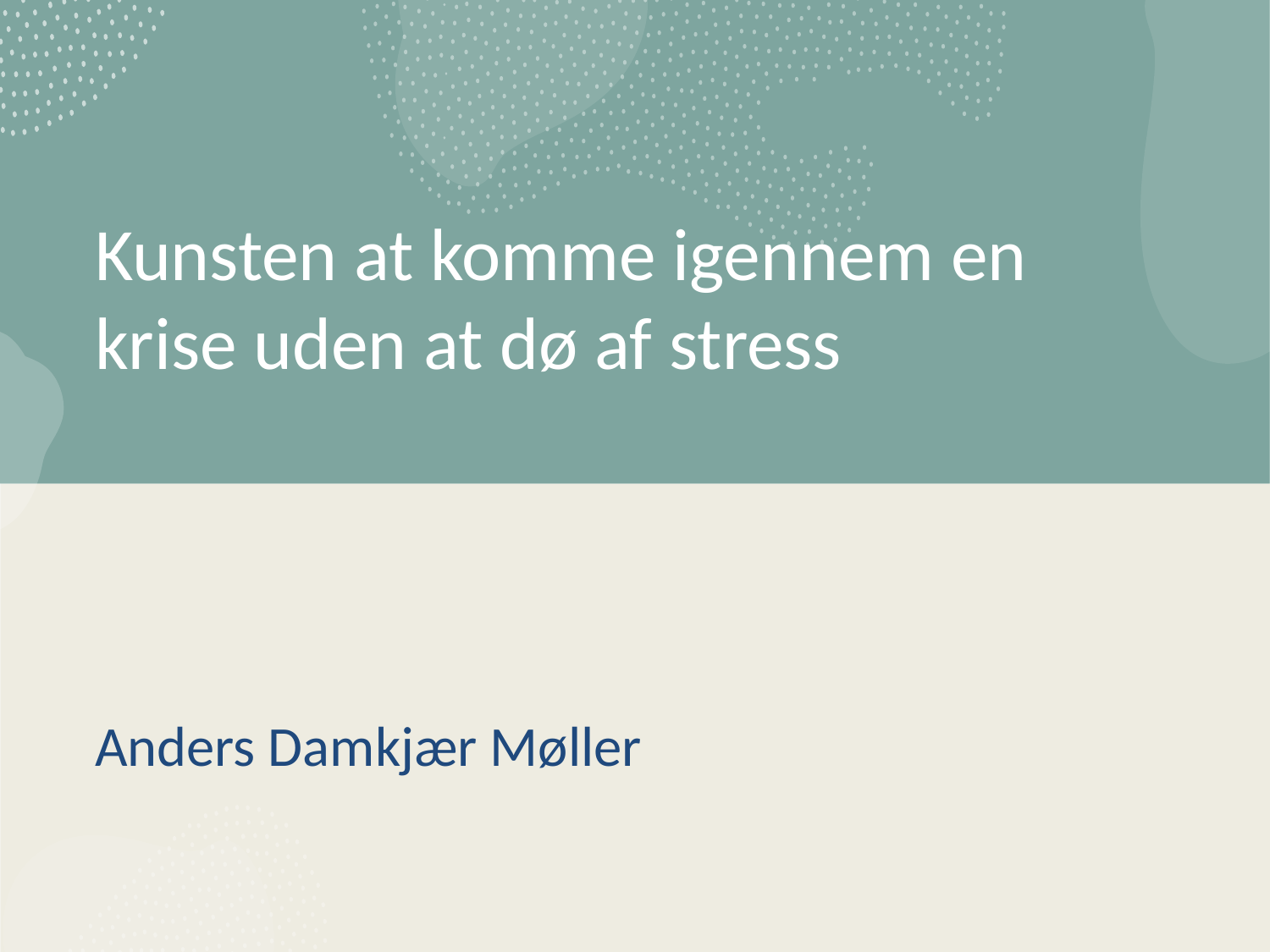

# Kunsten at komme igennem en krise uden at dø af stress
Anders Damkjær Møller